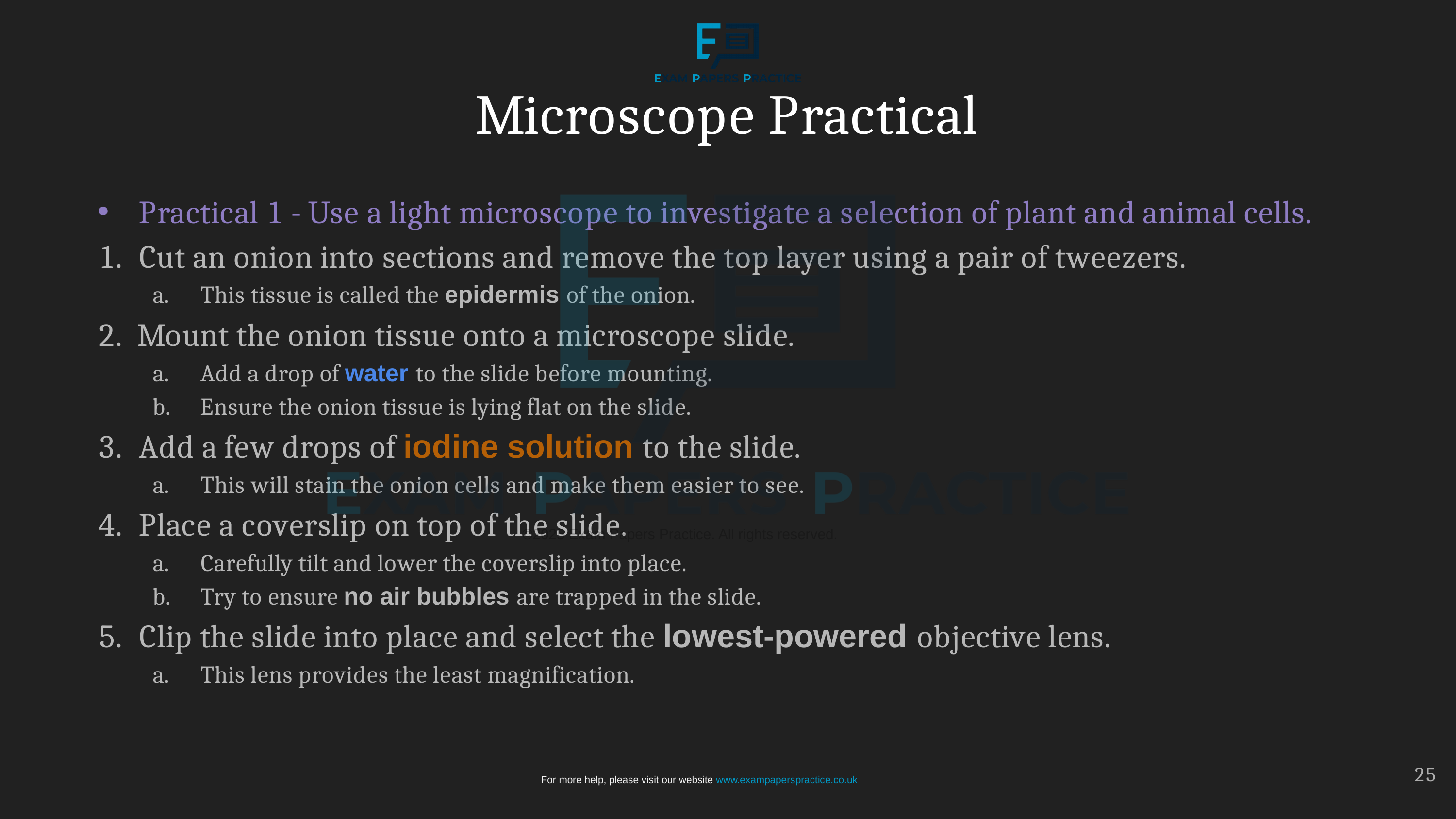

Microscope Practical

Practical 1 - Use a light microscope to investigate a selection of plant and animal cells.
Cut an onion into sections and remove the top layer using a pair of tweezers.
This tissue is called the epidermis of the onion.
Mount the onion tissue onto a microscope slide.
Add a drop of water to the slide before mounting.
Ensure the onion tissue is lying flat on the slide.
Add a few drops of iodine solution to the slide.
This will stain the onion cells and make them easier to see.
Place a coverslip on top of the slide.
Carefully tilt and lower the coverslip into place.
Try to ensure no air bubbles are trapped in the slide.
Clip the slide into place and select the lowest-powered objective lens.
This lens provides the least magnification.
©2025 Exam Papers Practice. All rights reserved.

25
For more help, please visit our website www.exampaperspractice.co.uk